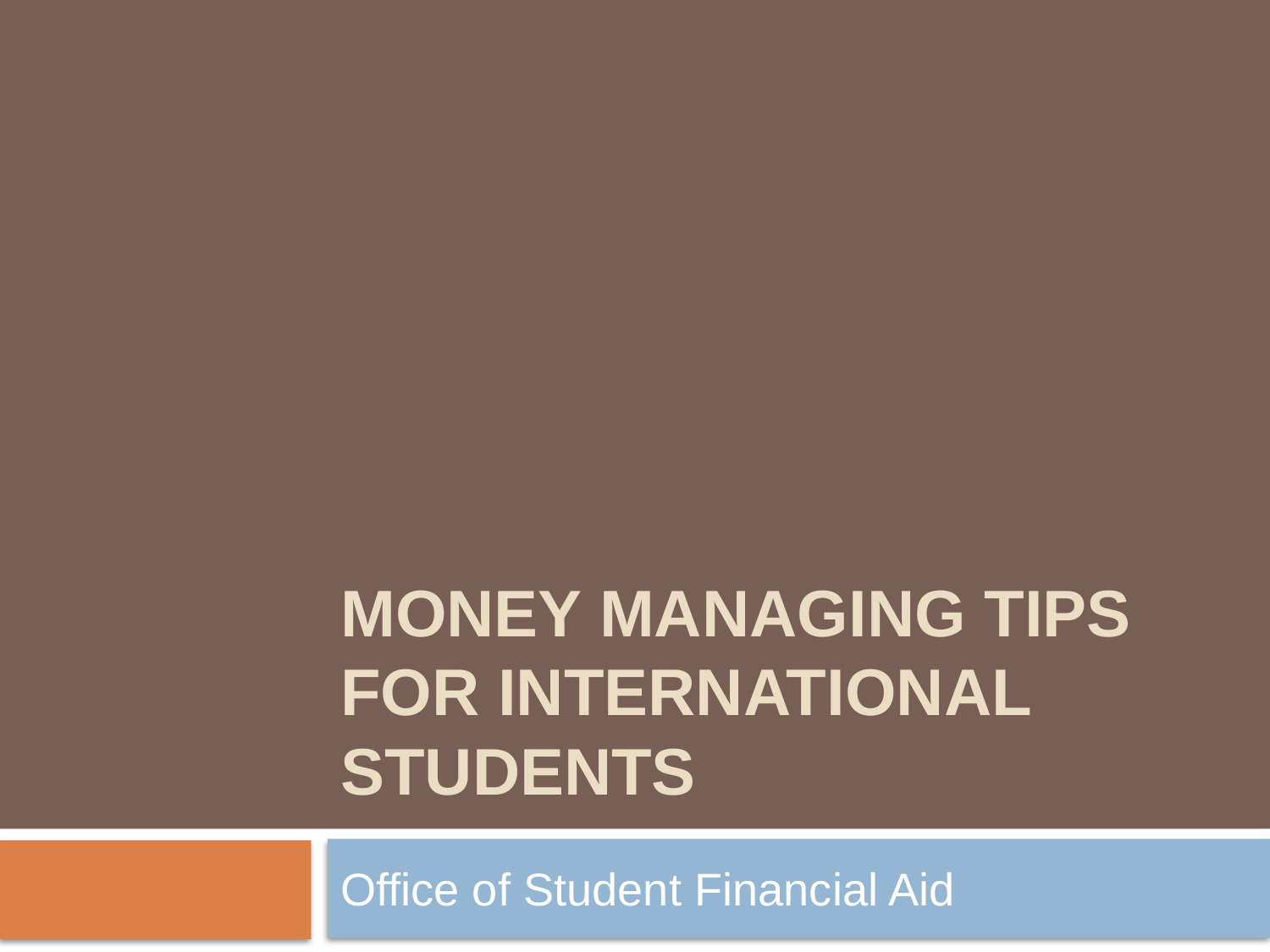

# Money Managing Tips for International Students
Office of Student Financial Aid